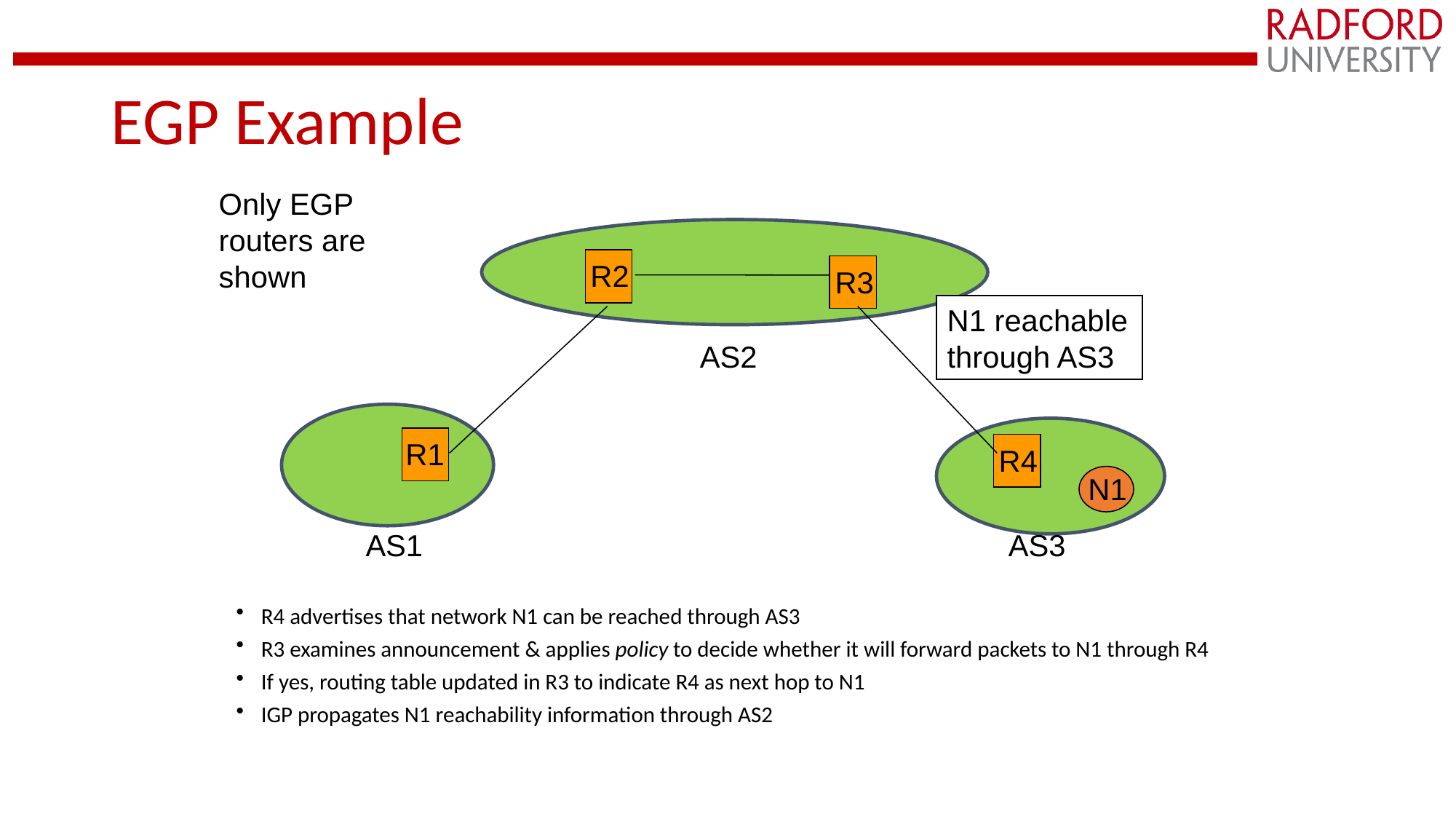

# EGP Example
Only EGP routers are shown

R2
R3

AS2

R1
R4
N1

AS1
AS3
N1 reachable through AS3
R4 advertises that network N1 can be reached through AS3
R3 examines announcement & applies policy to decide whether it will forward packets to N1 through R4
If yes, routing table updated in R3 to indicate R4 as next hop to N1
IGP propagates N1 reachability information through AS2